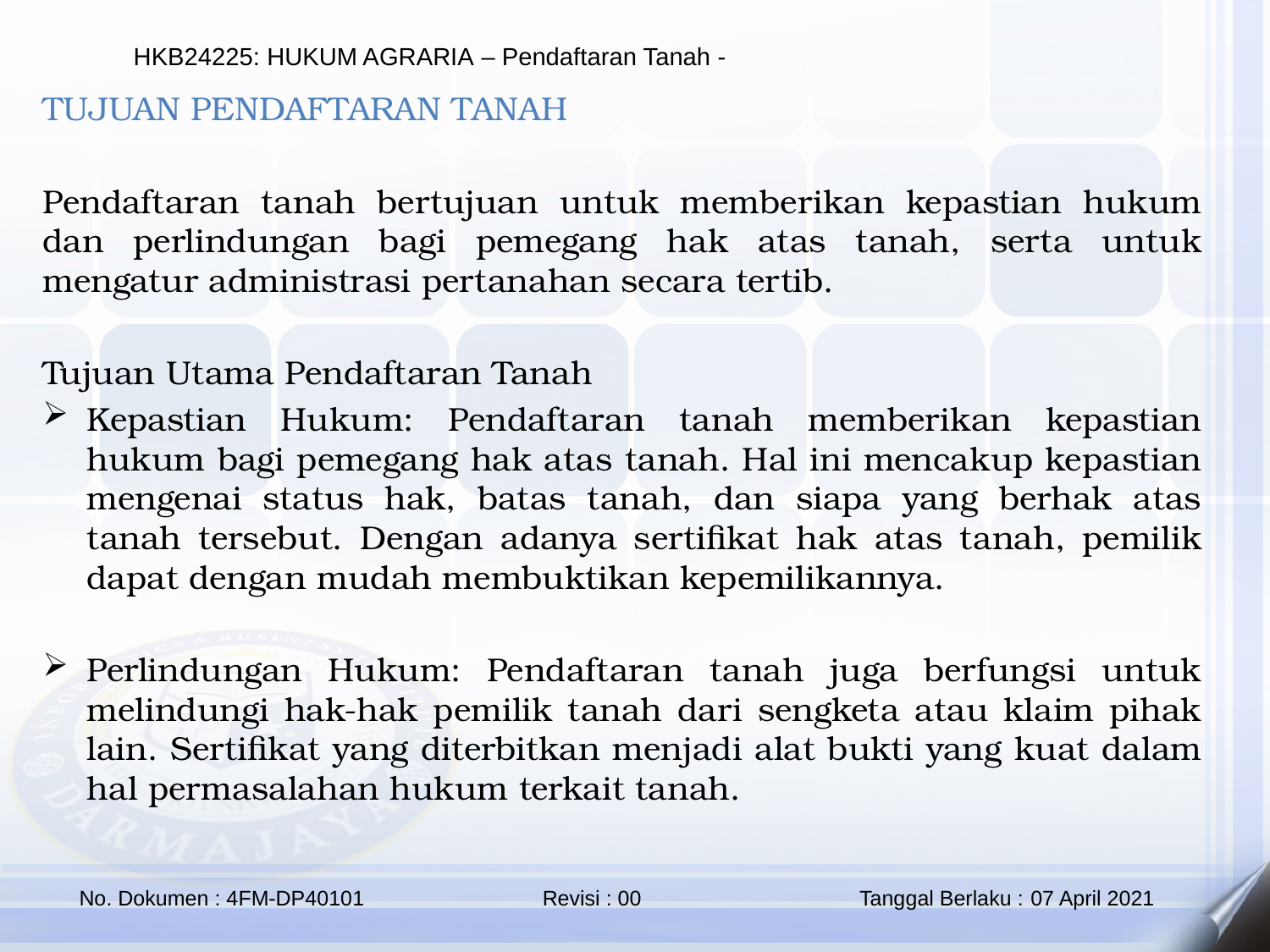

TUJUAN PENDAFTARAN TANAH

Pendaftaran tanah bertujuan untuk memberikan kepastian hukum dan perlindungan bagi pemegang hak atas tanah, serta untuk mengatur administrasi pertanahan secara tertib.

Tujuan Utama Pendaftaran Tanah
Kepastian Hukum: Pendaftaran tanah memberikan kepastian hukum bagi pemegang hak atas tanah. Hal ini mencakup kepastian mengenai status hak, batas tanah, dan siapa yang berhak atas tanah tersebut. Dengan adanya sertifikat hak atas tanah, pemilik dapat dengan mudah membuktikan kepemilikannya.

Perlindungan Hukum: Pendaftaran tanah juga berfungsi untuk melindungi hak-hak pemilik tanah dari sengketa atau klaim pihak lain. Sertifikat yang diterbitkan menjadi alat bukti yang kuat dalam hal permasalahan hukum terkait tanah.